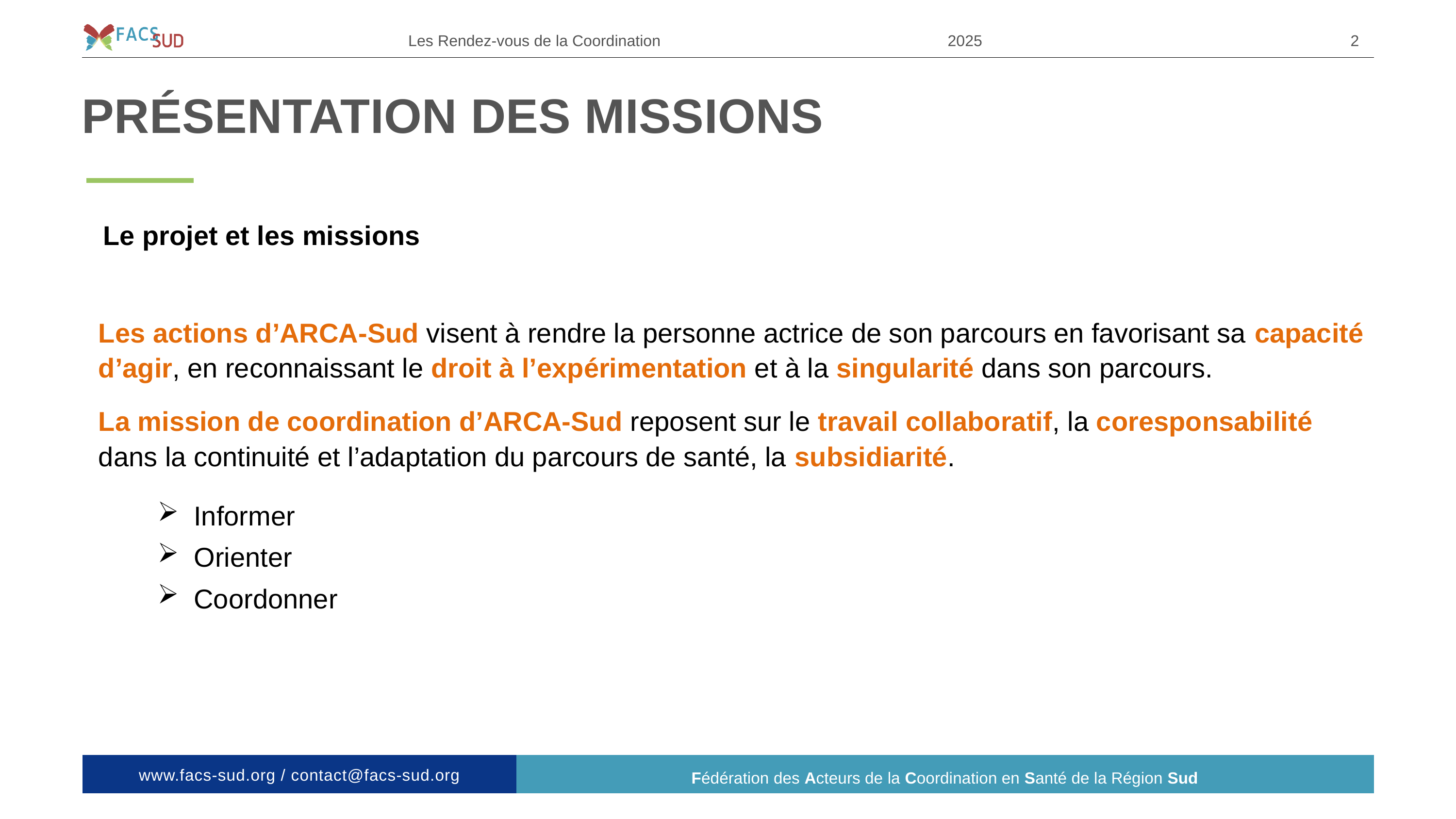

Les Rendez-vous de la Coordination
2025
2

PRÉSENTATION DES MISSIONS

Le projet et les missions

Les actions d’ARCA-Sud visent à rendre la personne actrice de son parcours en favorisant sa capacité d’agir, en reconnaissant le droit à l’expérimentation et à la singularité dans son parcours.
La mission de coordination d’ARCA-Sud reposent sur le travail collaboratif, la coresponsabilité dans la continuité et l’adaptation du parcours de santé, la subsidiarité.
Informer
Orienter
Coordonner

Fédération des Acteurs de la Coordination en Santé de la Région Sud
www.facs-sud.org / contact@facs-sud.org